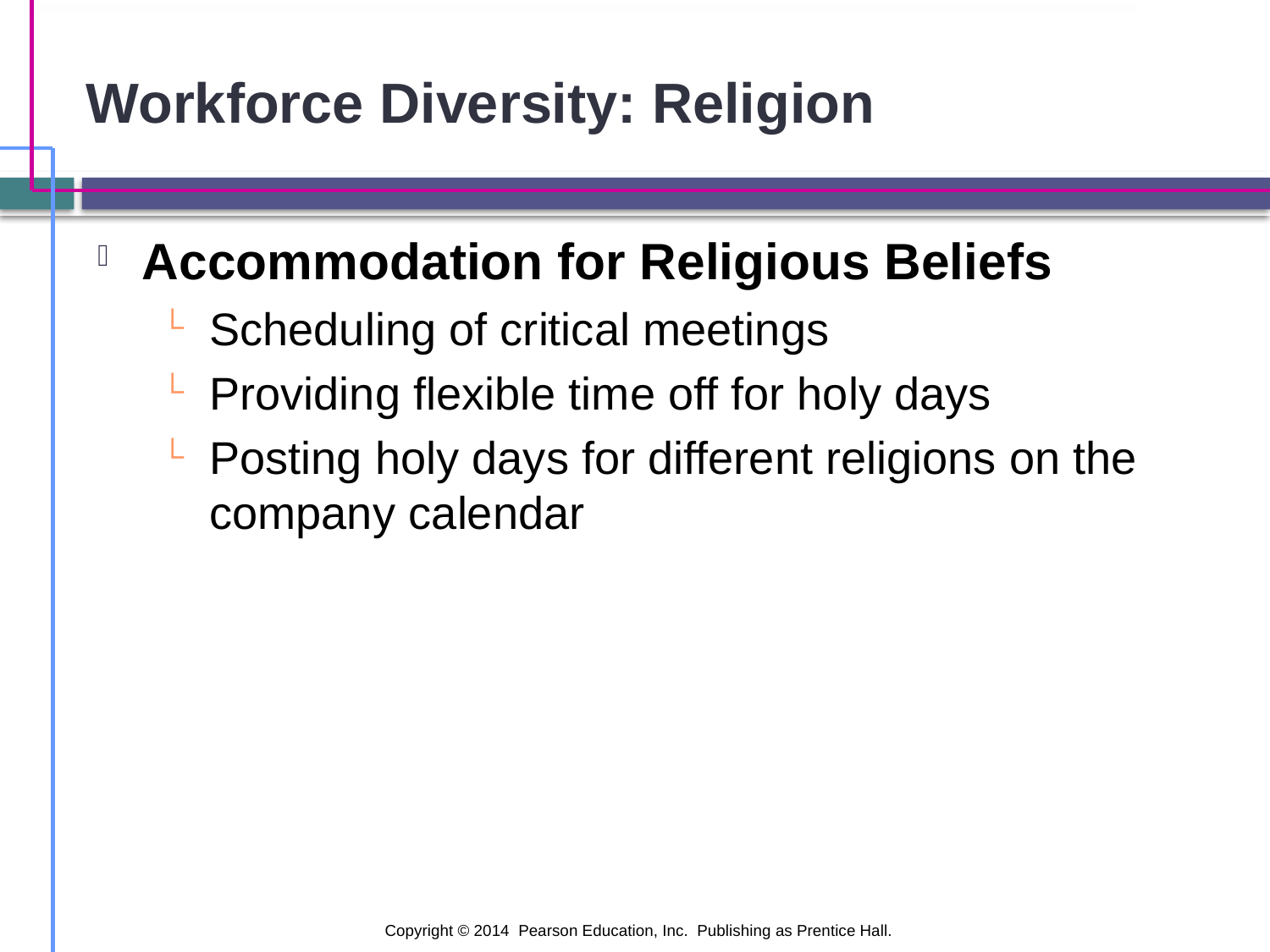

# Workforce Diversity: Religion

Accommodation for Religious Beliefs
Scheduling of critical meetings
Providing flexible time off for holy days
Posting holy days for different religions on the company calendar